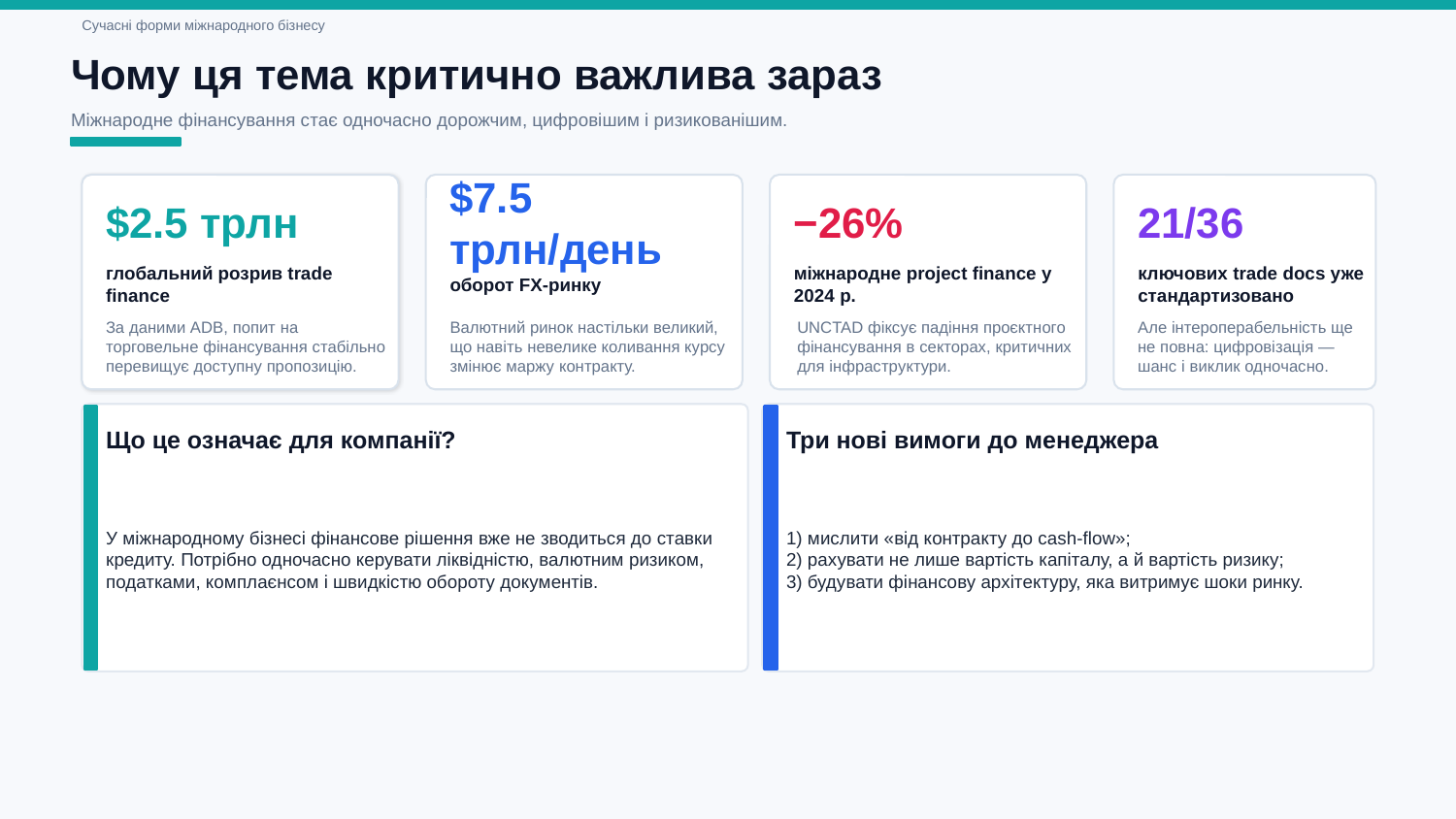

Сучасні форми міжнародного бізнесу
Чому ця тема критично важлива зараз
Міжнародне фінансування стає одночасно дорожчим, цифровішим і ризикованішим.

$2.5 трлн
$7.5 трлн/день
−26%
21/36
глобальний розрив trade finance
оборот FX-ринку
міжнародне project finance у 2024 р.
ключових trade docs уже стандартизовано
UNCTAD фіксує падіння проєктного фінансування в секторах, критичних для інфраструктури.
За даними ADB, попит на торговельне фінансування стабільно перевищує доступну пропозицію.
Але інтероперабельність ще не повна: цифровізація — шанс і виклик одночасно.
Валютний ринок настільки великий, що навіть невелике коливання курсу змінює маржу контракту.

Що це означає для компанії?
Три нові вимоги до менеджера
У міжнародному бізнесі фінансове рішення вже не зводиться до ставки кредиту. Потрібно одночасно керувати ліквідністю, валютним ризиком, податками, комплаєнсом і швидкістю обороту документів.
1) мислити «від контракту до cash-flow»;
2) рахувати не лише вартість капіталу, а й вартість ризику;
3) будувати фінансову архітектуру, яка витримує шоки ринку.